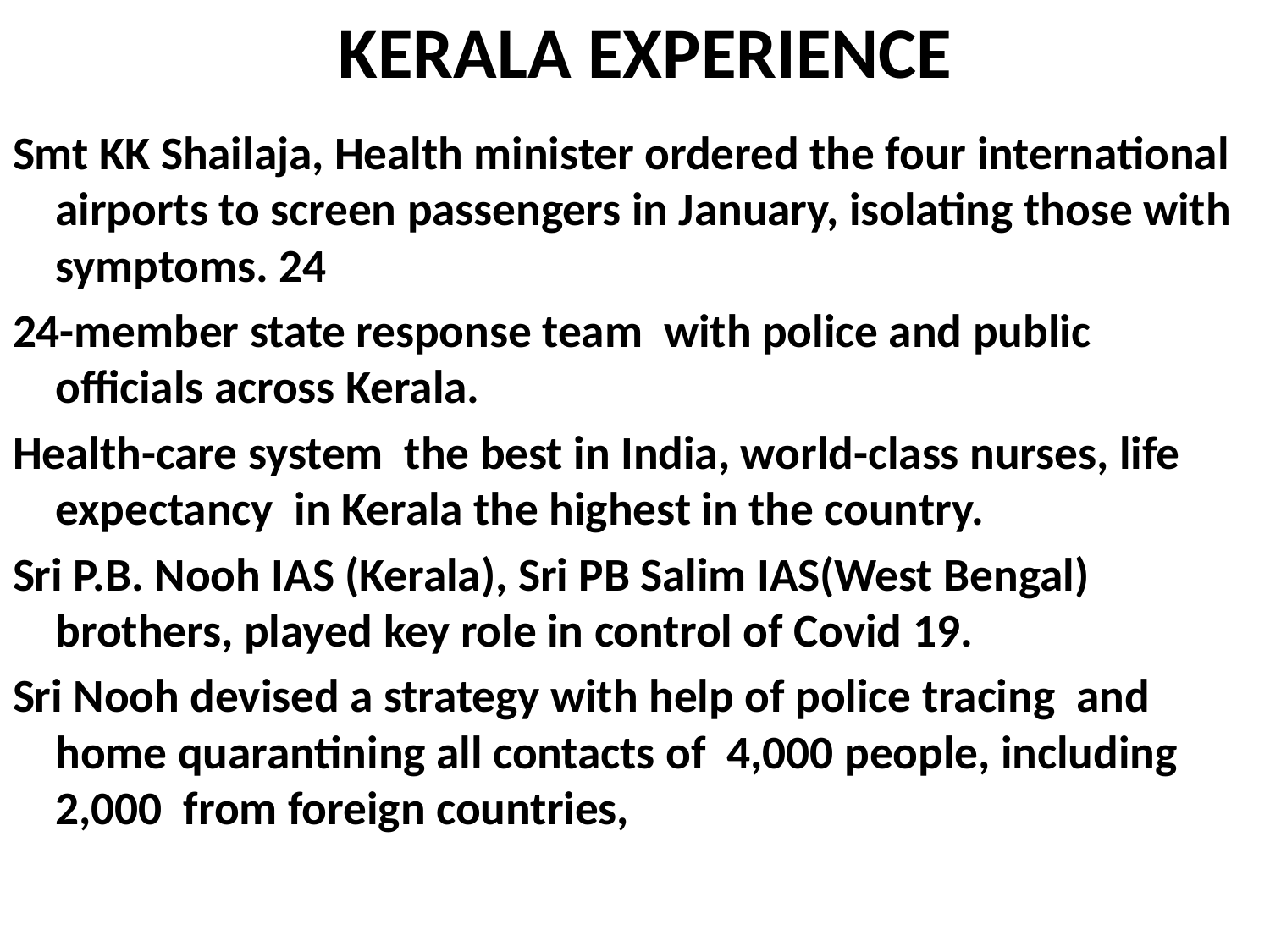

# KERALA EXPERIENCE
Smt KK Shailaja, Health minister ordered the four international airports to screen passengers in January, isolating those with symptoms. 24
24-member state response team  with police and public officials across Kerala.
Health-care system  the best in India, world-class nurses, life expectancy  in Kerala the highest in the country.
Sri P.B. Nooh IAS (Kerala), Sri PB Salim IAS(West Bengal) brothers, played key role in control of Covid 19.
Sri Nooh devised a strategy with help of police tracing  and home quarantining all contacts of  4,000 people, including 2,000  from foreign countries,